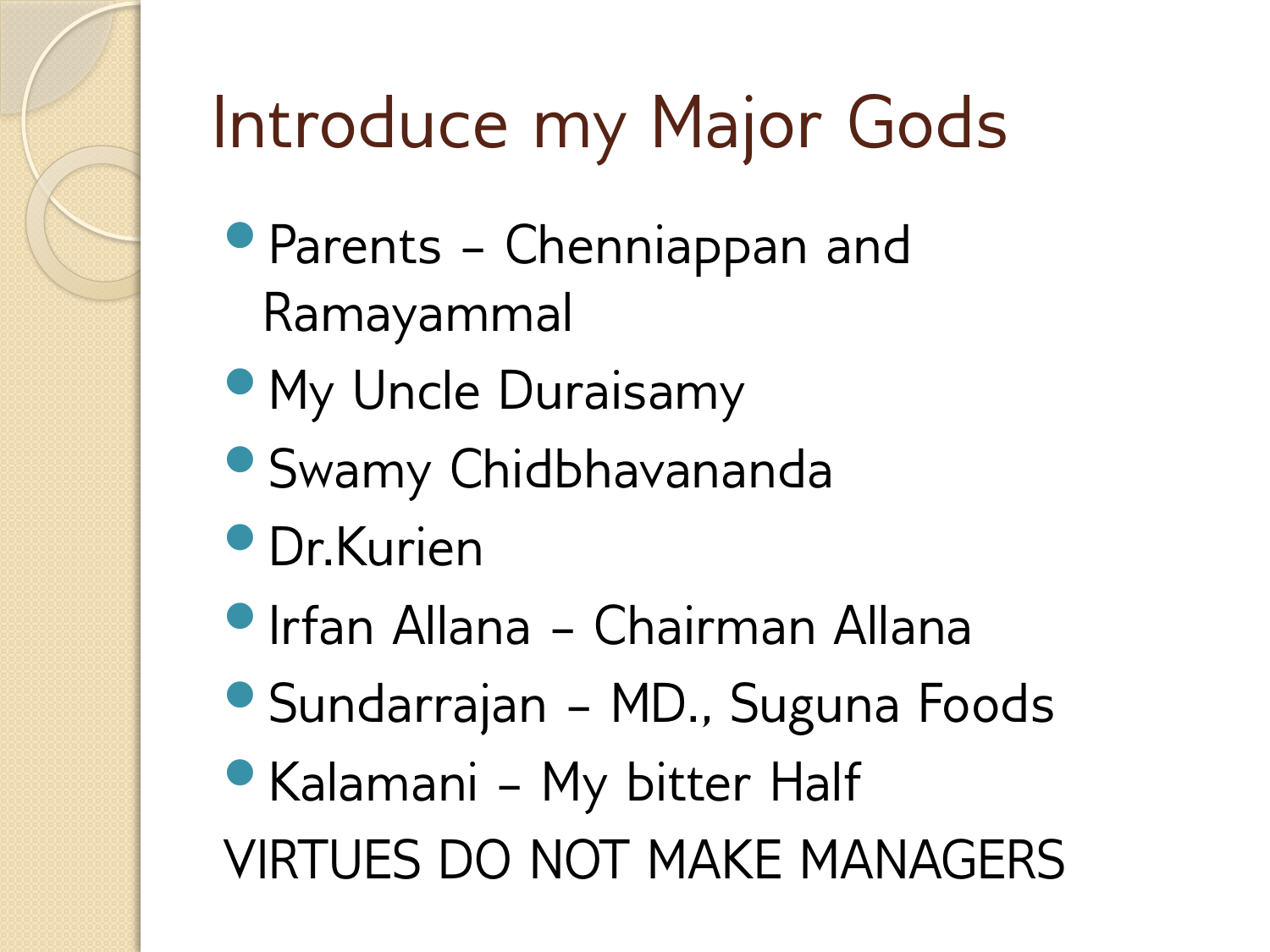

# Introduce my Major Gods
Parents – Chenniappan and Ramayammal
My Uncle Duraisamy
Swamy Chidbhavananda
Dr.Kurien
Irfan Allana – Chairman Allana
Sundarrajan – MD., Suguna Foods
Kalamani – My bitter Half
VIRTUES DO NOT MAKE MANAGERS